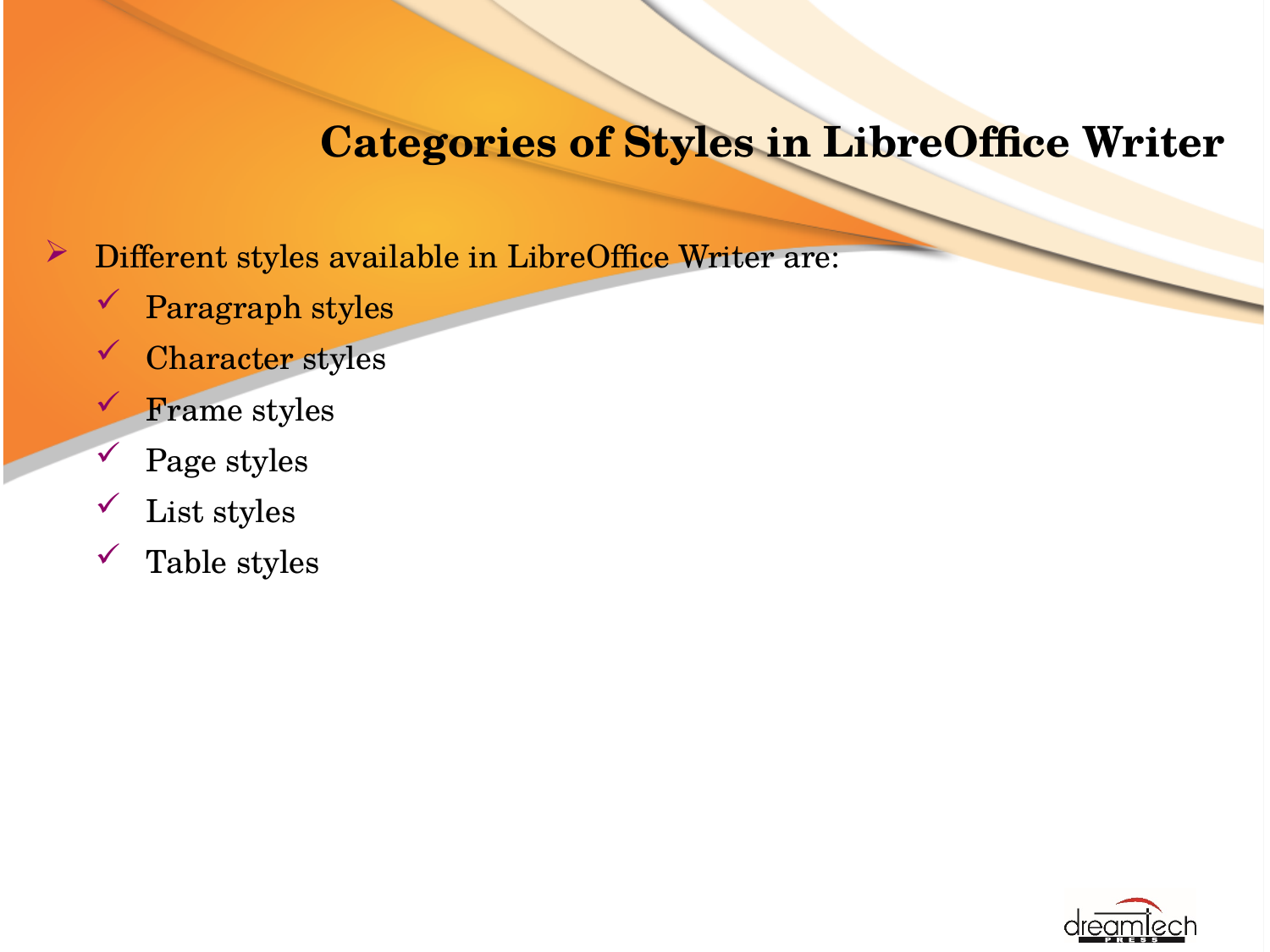

# Categories of Styles in LibreOffice Writer
Different styles available in LibreOffice Writer are:
Paragraph styles
Character styles
Frame styles
Page styles
List styles
Table styles